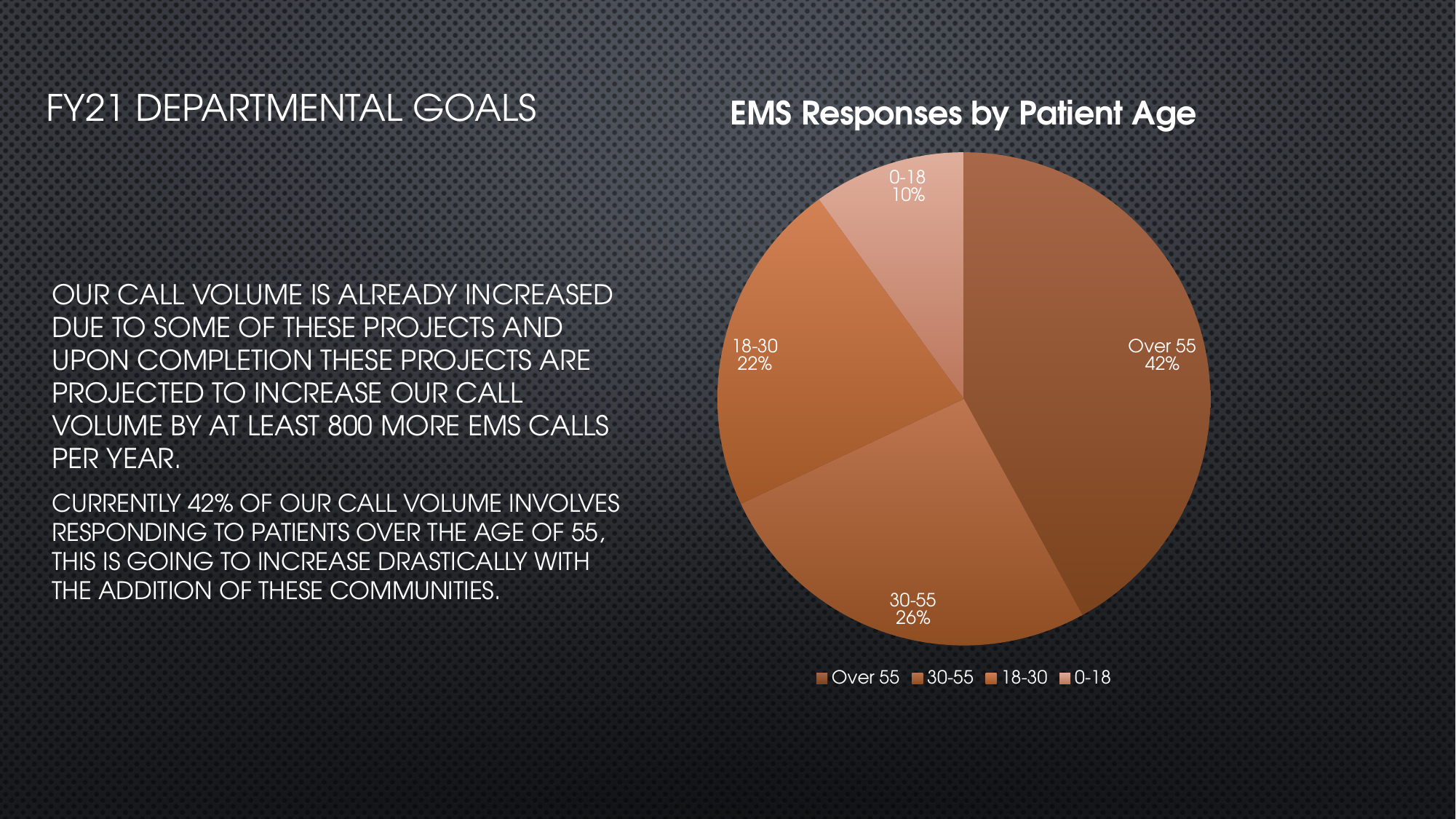

# FY21 Departmental GOals

### Chart: EMS Responses by Patient Age

| Category | Responses by Patient Age |
|---|---|
| Over 55 | 42.0 |
| 30-55 | 26.0 |
| 18-30 | 22.0 |
| 0-18 | 10.0 |
Our call volume is already increased due to some of these projects and upon completion these projects are projected to increase our call volume by at least 800 more EMS calls per year.
currently 42% of our call volume involves responding to patients over the age of 55, this is going to increase drastically with the addition of these communities.